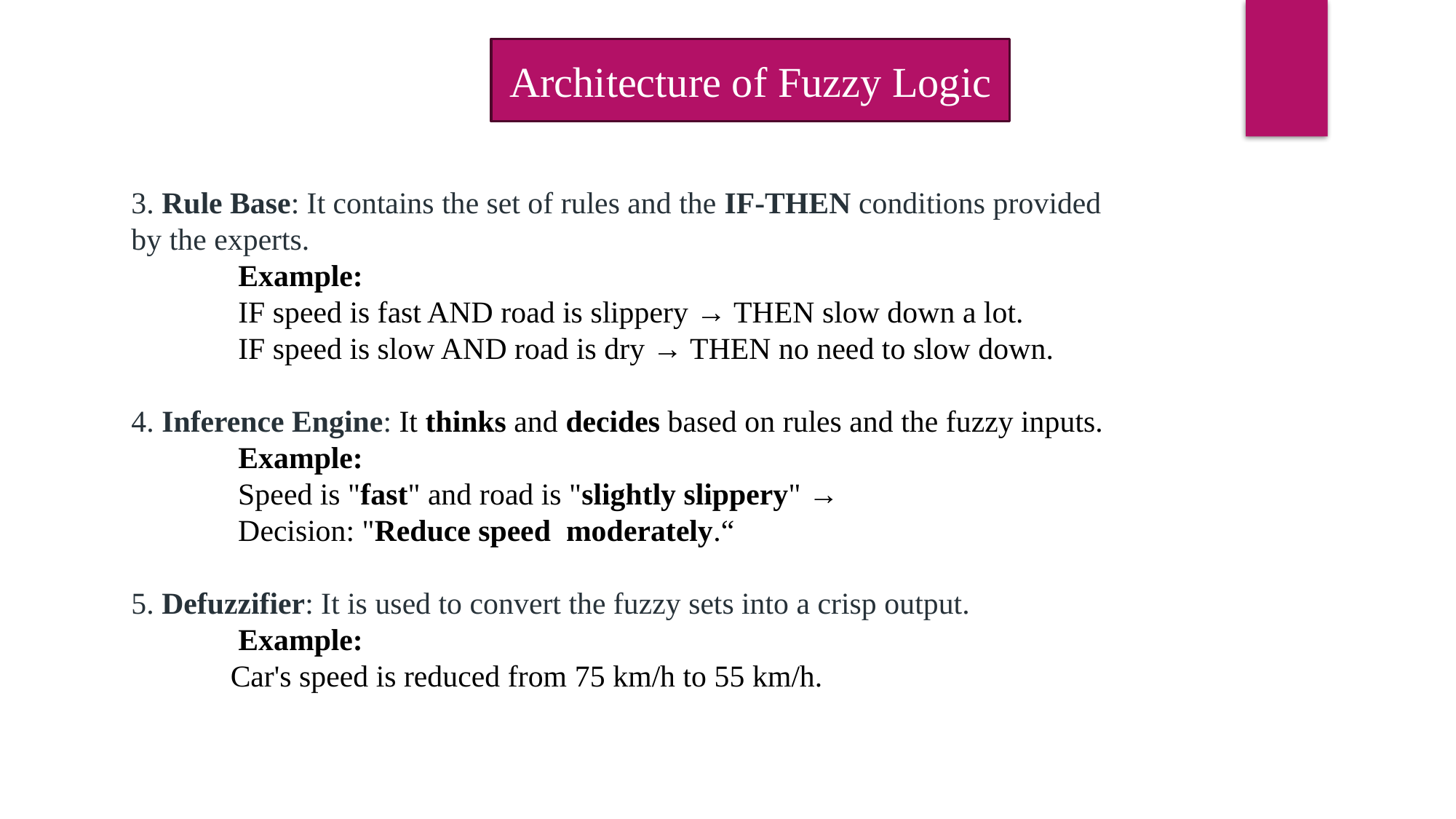

Architecture of Fuzzy Logic
3. Rule Base: It contains the set of rules and the IF-THEN conditions provided
by the experts.
              Example:
              IF speed is fast AND road is slippery → THEN slow down a lot.
              IF speed is slow AND road is dry → THEN no need to slow down.
4. Inference Engine: It thinks and decides based on rules and the fuzzy inputs.
              Example:
              Speed is "fast" and road is "slightly slippery" →
              Decision: "Reduce speed  moderately.“
5. Defuzzifier: It is used to convert the fuzzy sets into a crisp output.
              Example:
             Car's speed is reduced from 75 km/h to 55 km/h.